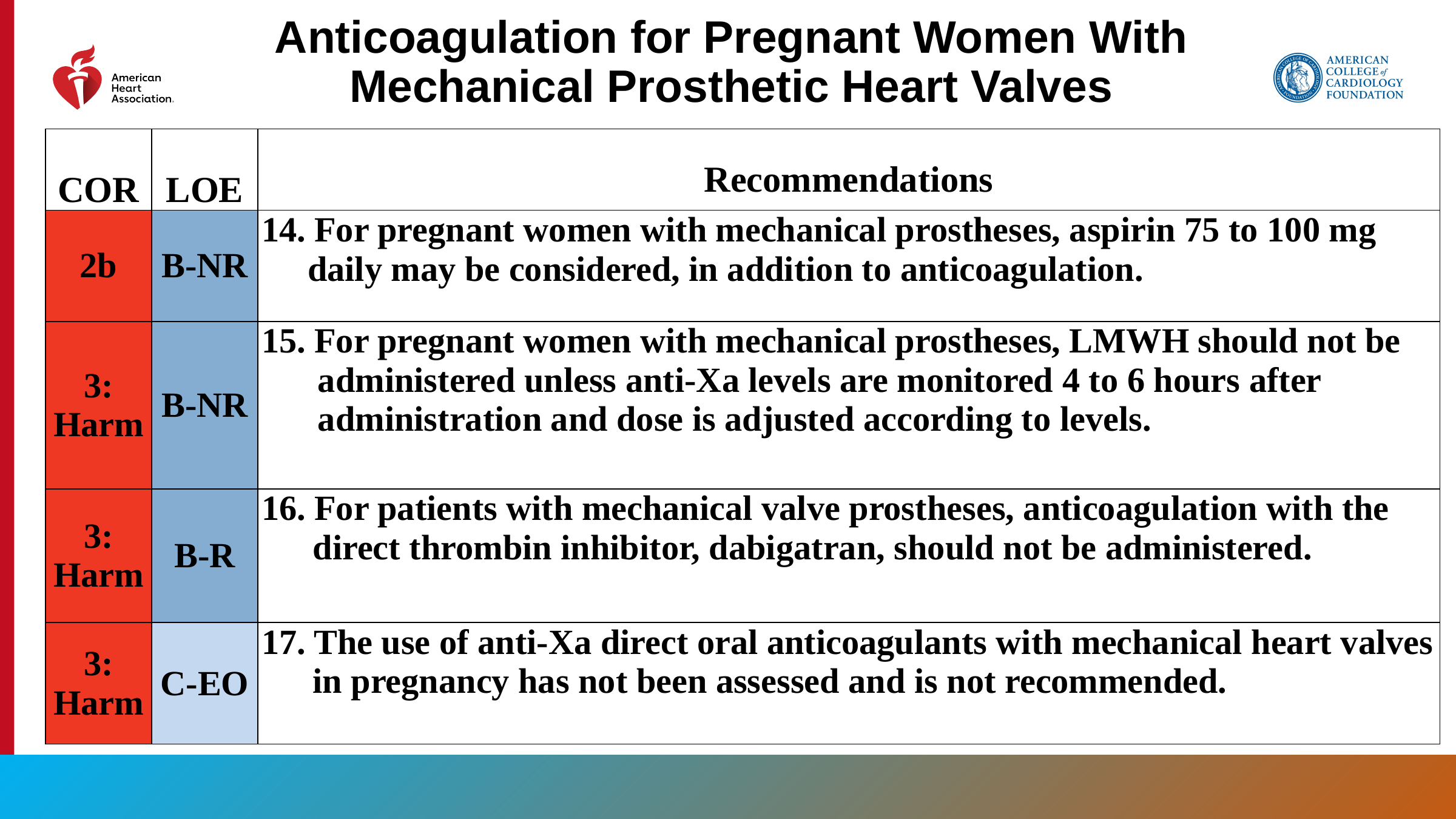

# Anticoagulation for Pregnant Women With Mechanical Prosthetic Heart Valves
| COR | LOE | Recommendations |
| --- | --- | --- |
| 2b | B-NR | 14. For pregnant women with mechanical prostheses, aspirin 75 to 100 mg daily may be considered, in addition to anticoagulation. |
| 3: Harm | B-NR | 15. For pregnant women with mechanical prostheses, LMWH should not be administered unless anti-Xa levels are monitored 4 to 6 hours after administration and dose is adjusted according to levels. |
| 3: Harm | B-R | 16. For patients with mechanical valve prostheses, anticoagulation with the direct thrombin inhibitor, dabigatran, should not be administered. |
| 3: Harm | C-EO | 17. The use of anti-Xa direct oral anticoagulants with mechanical heart valves in pregnancy has not been assessed and is not recommended. |
199